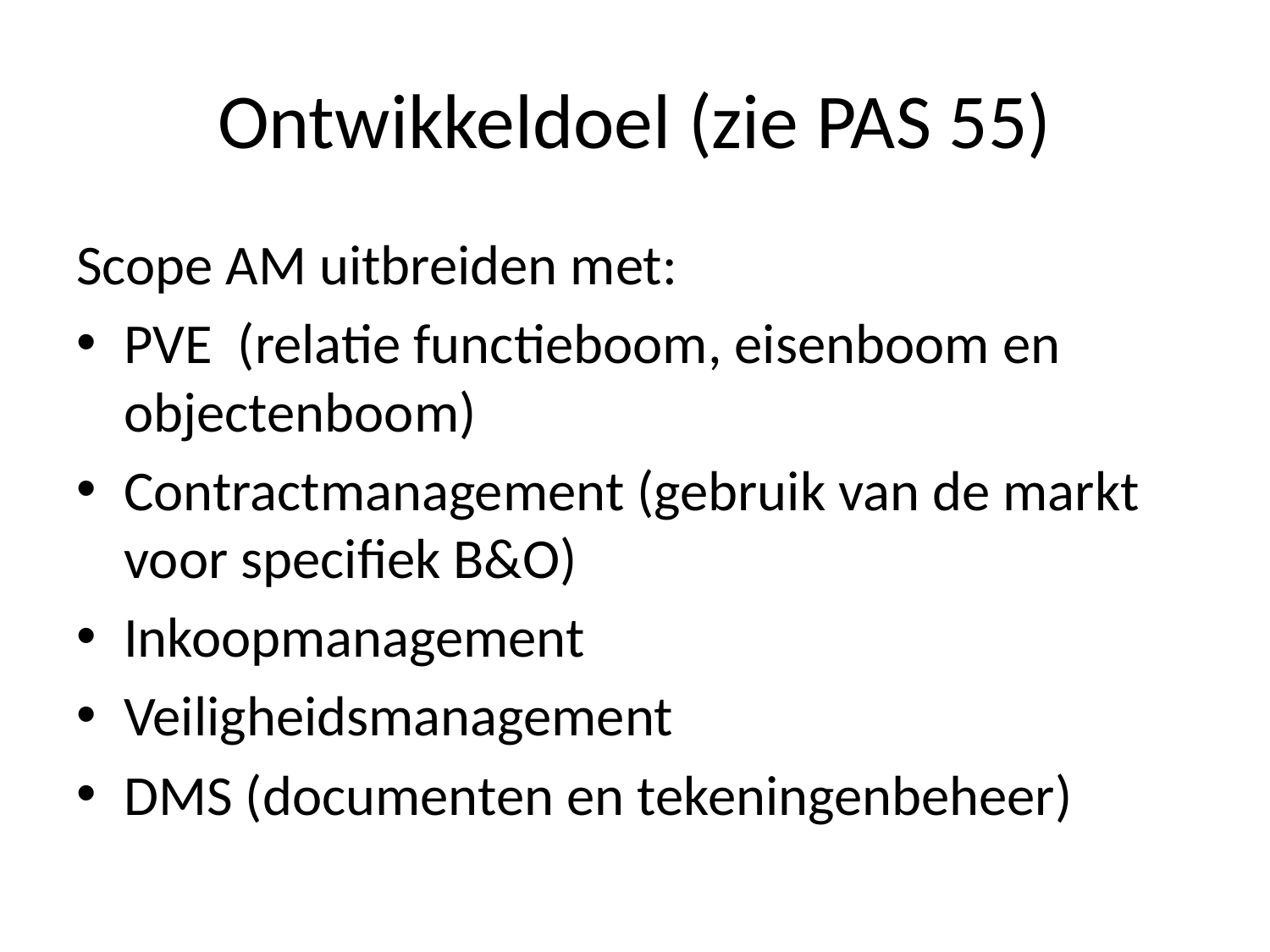

# Ontwikkeldoel (zie PAS 55)
Scope AM uitbreiden met:
PVE  (relatie functieboom, eisenboom en objectenboom)
Contractmanagement (gebruik van de markt voor specifiek B&O)
Inkoopmanagement
Veiligheidsmanagement
DMS (documenten en tekeningenbeheer)